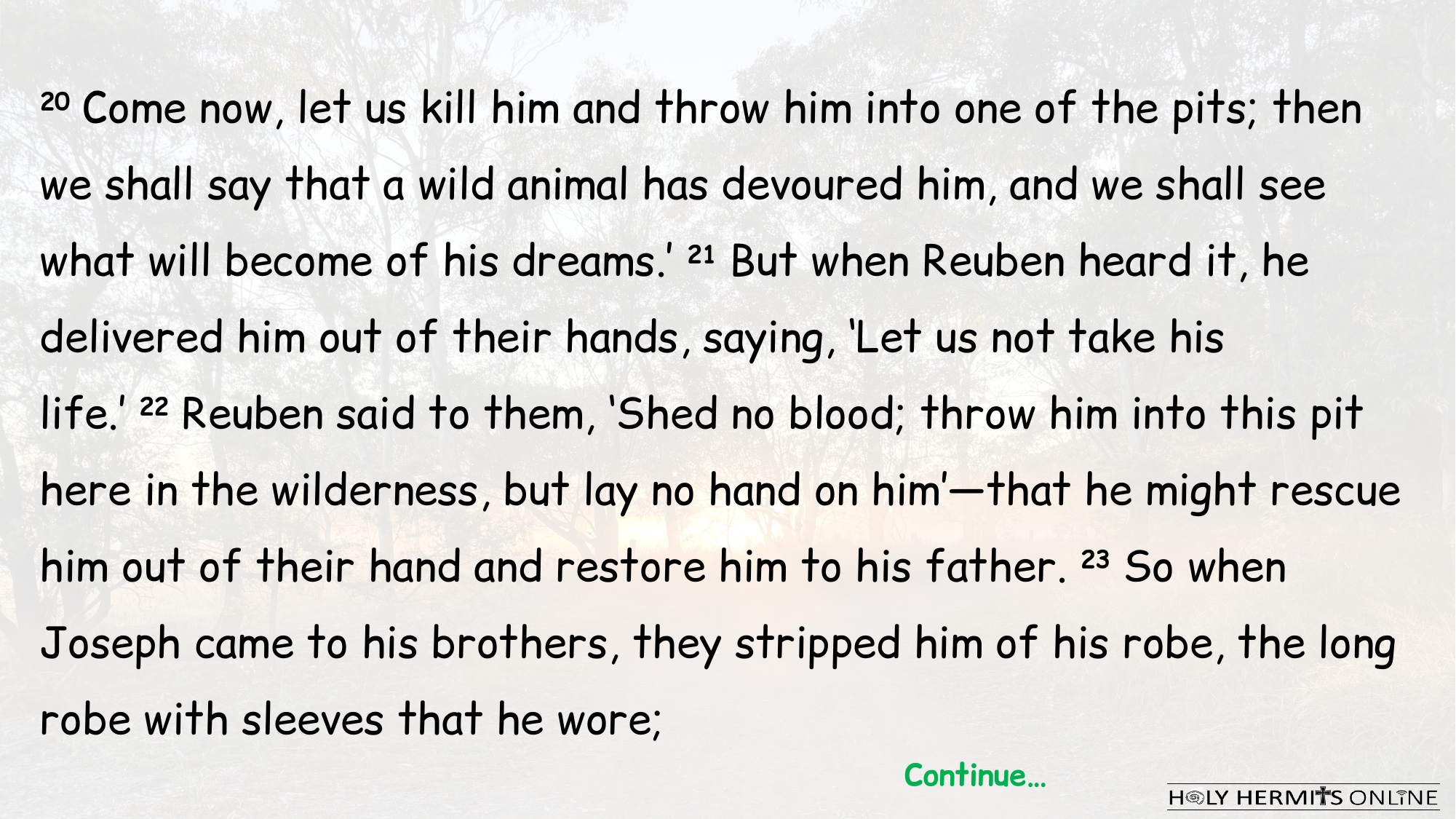

20 Come now, let us kill him and throw him into one of the pits; then we shall say that a wild animal has devoured him, and we shall see what will become of his dreams.’ 21 But when Reuben heard it, he delivered him out of their hands, saying, ‘Let us not take his life.’ 22 Reuben said to them, ‘Shed no blood; throw him into this pit here in the wilderness, but lay no hand on him’—that he might rescue him out of their hand and restore him to his father. 23 So when Joseph came to his brothers, they stripped him of his robe, the long robe with sleeves that he wore;
Continue…